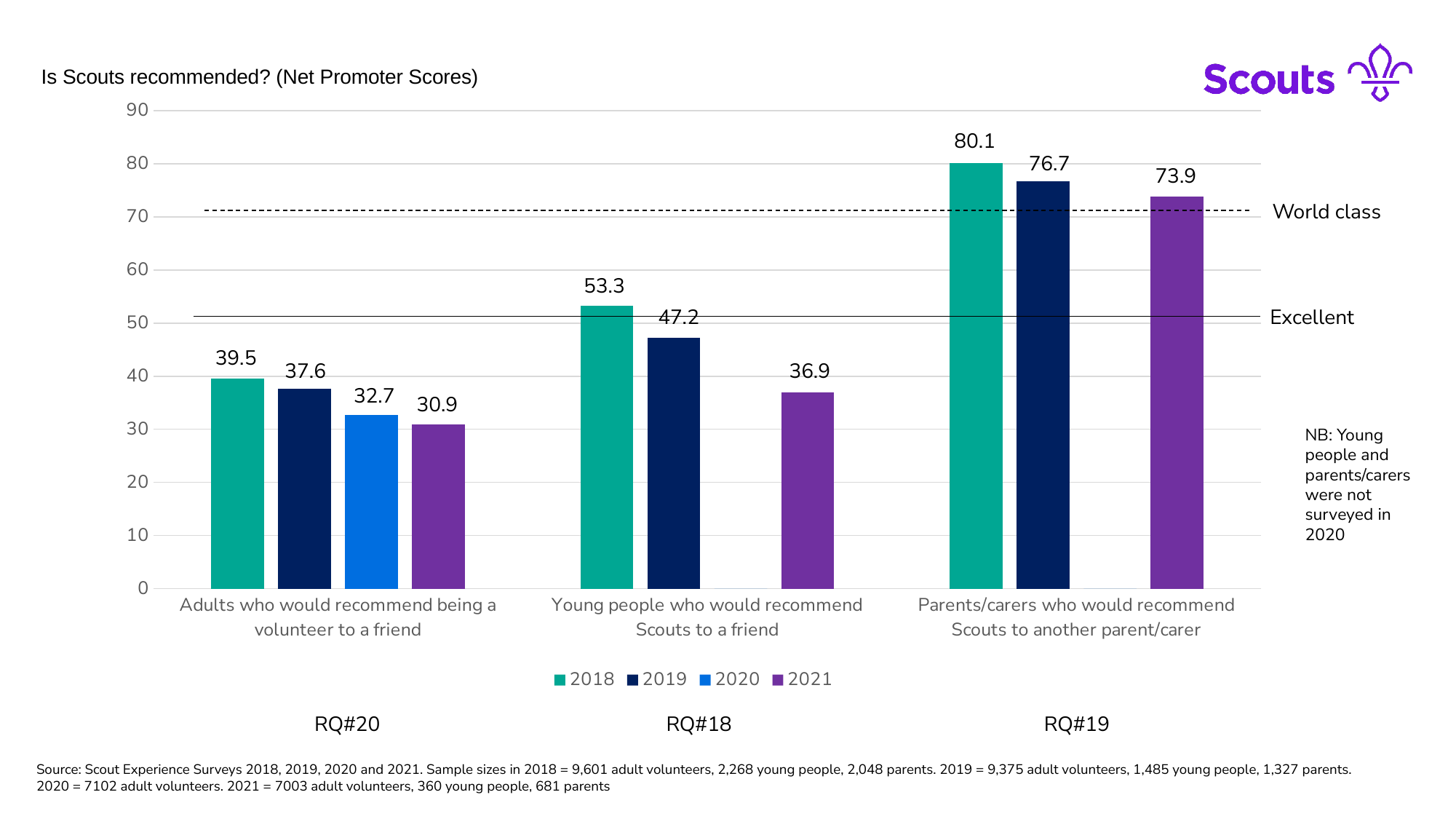

Is Scouts recommended? (Net Promoter Scores)

### Chart

| Category | 2018 | 2019 | 2020 | 2021 |
|---|---|---|---|---|
| Adults who would recommend being a volunteer to a friend | 39.5 | 37.6 | 32.7 | 30.9 |
| Young people who would recommend Scouts to a friend | 53.3 | 47.2 | 0.0 | 36.9 |
| Parents/carers who would recommend Scouts to another parent/carer | 80.1 | 76.7 | 0.0 | 73.9 |
80.1
76.7
73.9
World class
53.3
Excellent
47.2
39.5
37.6
36.9
32.7
30.9
NB: Young people and parents/carers were not surveyed in 2020
RQ#20
RQ#18
RQ#19
Source: Scout Experience Surveys 2018, 2019, 2020 and 2021. Sample sizes in 2018 = 9,601 adult volunteers, 2,268 young people, 2,048 parents. 2019 = 9,375 adult volunteers, 1,485 young people, 1,327 parents. 2020 = 7102 adult volunteers. 2021 = 7003 adult volunteers, 360 young people, 681 parents